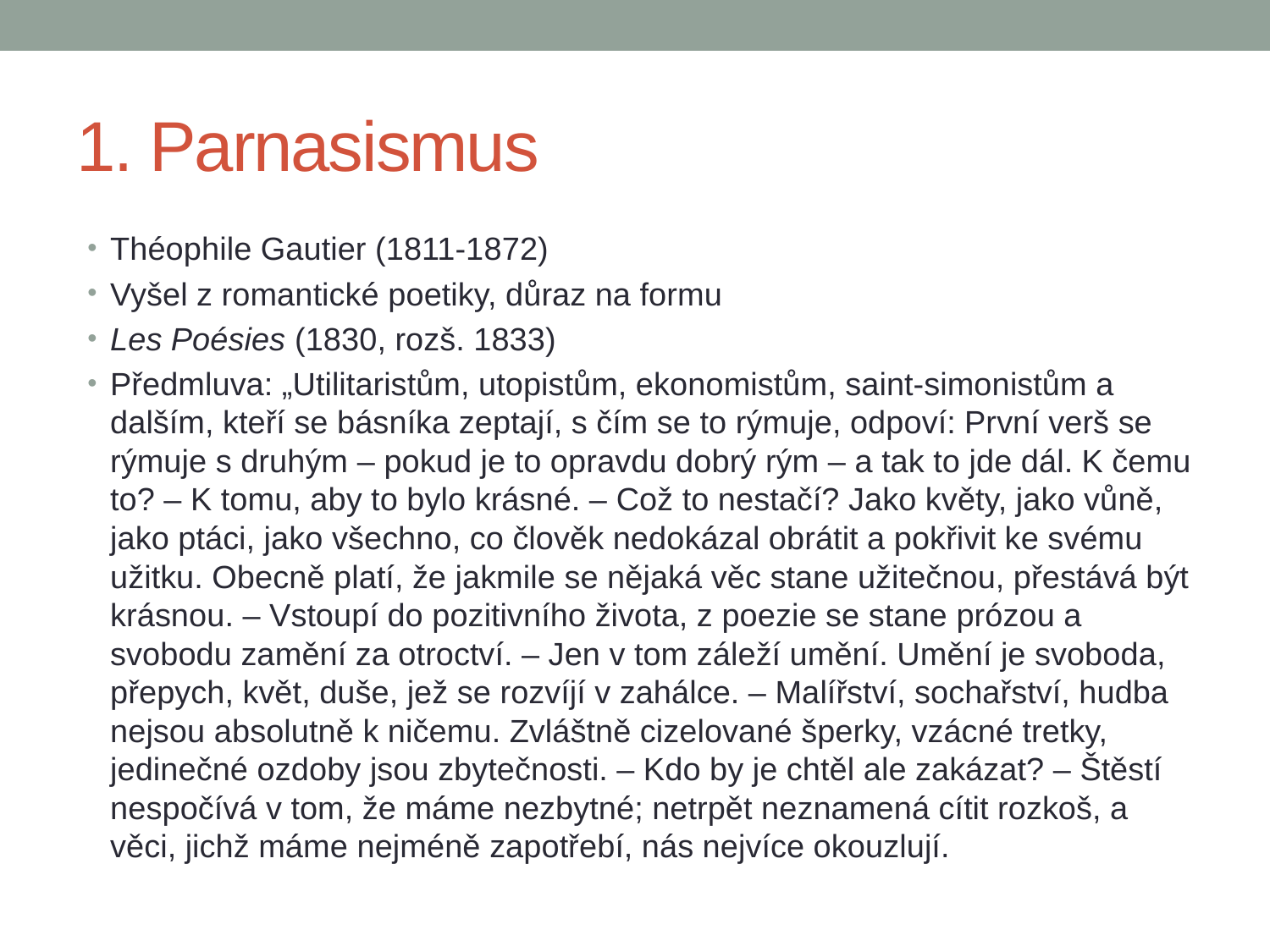

# 1. Parnasismus
Théophile Gautier (1811-1872)
Vyšel z romantické poetiky, důraz na formu
Les Poésies (1830, rozš. 1833)
Předmluva: „Utilitaristům, utopistům, ekonomistům, saint-simonistům a dalším, kteří se básníka zeptají, s čím se to rýmuje, odpoví: První verš se rýmuje s druhým – pokud je to opravdu dobrý rým – a tak to jde dál. K čemu to? – K tomu, aby to bylo krásné. – Což to nestačí? Jako květy, jako vůně, jako ptáci, jako všechno, co člověk nedokázal obrátit a pokřivit ke svému užitku. Obecně platí, že jakmile se nějaká věc stane užitečnou, přestává být krásnou. – Vstoupí do pozitivního života, z poezie se stane prózou a svobodu zamění za otroctví. – Jen v tom záleží umění. Umění je svoboda, přepych, květ, duše, jež se rozvíjí v zahálce. – Malířství, sochařství, hudba nejsou absolutně k ničemu. Zvláštně cizelované šperky, vzácné tretky, jedinečné ozdoby jsou zbytečnosti. – Kdo by je chtěl ale zakázat? – Štěstí nespočívá v tom, že máme nezbytné; netrpět neznamená cítit rozkoš, a věci, jichž máme nejméně zapotřebí, nás nejvíce okouzlují.